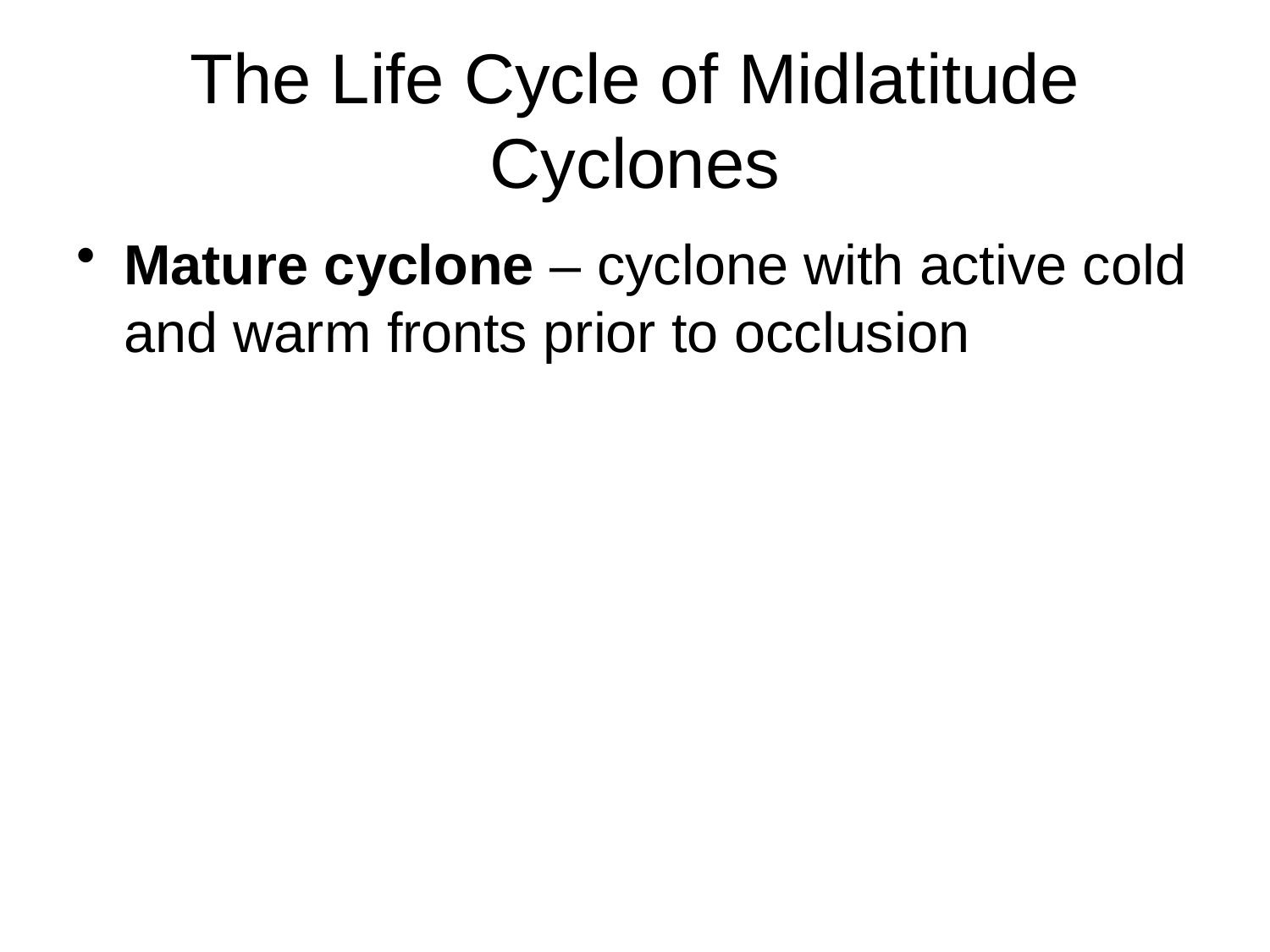

# The Life Cycle of Midlatitude Cyclones
Mature cyclone – cyclone with active cold and warm fronts prior to occlusion